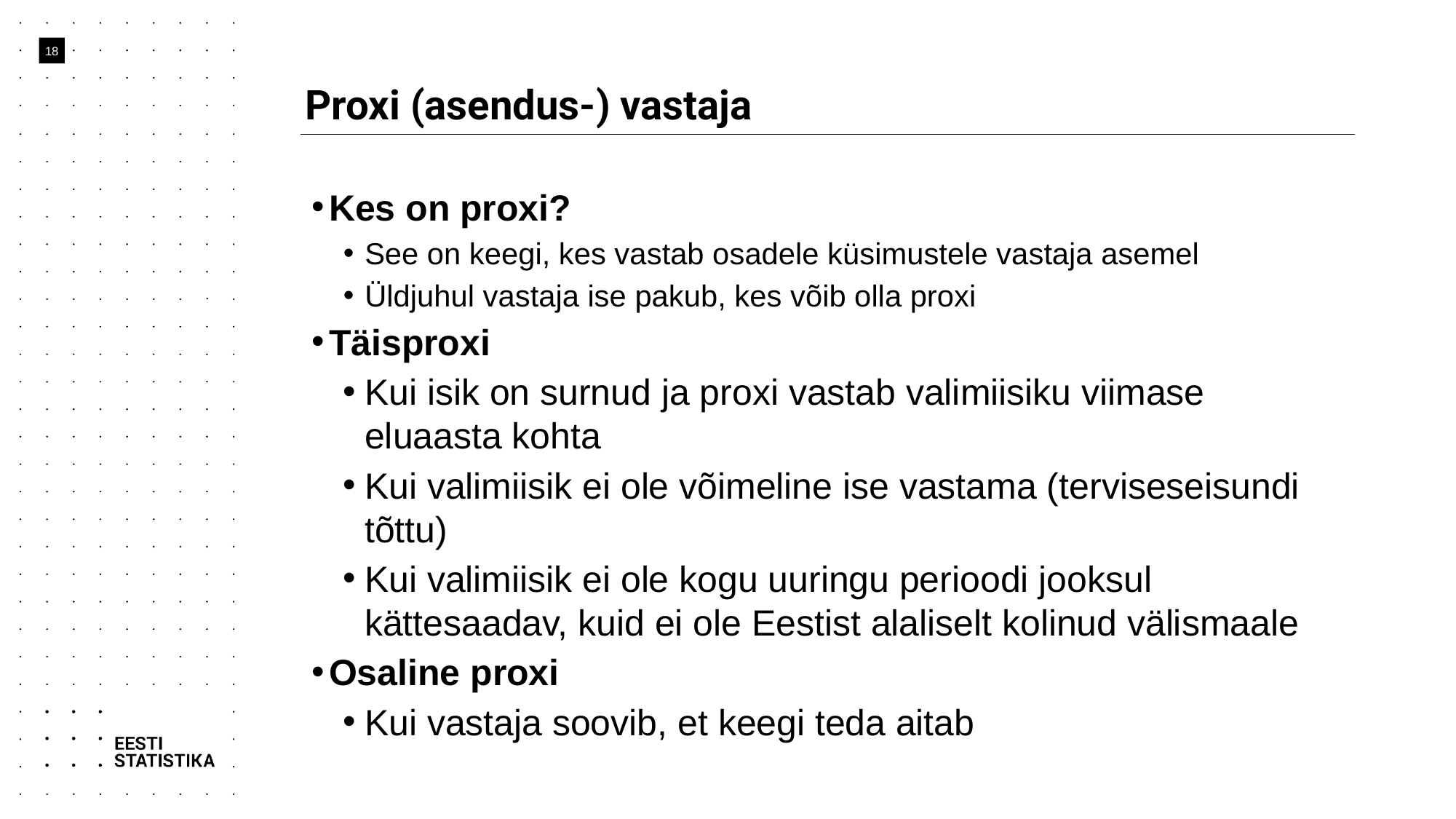

# Proxi (asendus-) vastaja
18
Kes on proxi?
See on keegi, kes vastab osadele küsimustele vastaja asemel
Üldjuhul vastaja ise pakub, kes võib olla proxi
Täisproxi
Kui isik on surnud ja proxi vastab valimiisiku viimase eluaasta kohta
Kui valimiisik ei ole võimeline ise vastama (terviseseisundi tõttu)
Kui valimiisik ei ole kogu uuringu perioodi jooksul kättesaadav, kuid ei ole Eestist alaliselt kolinud välismaale
Osaline proxi
Kui vastaja soovib, et keegi teda aitab